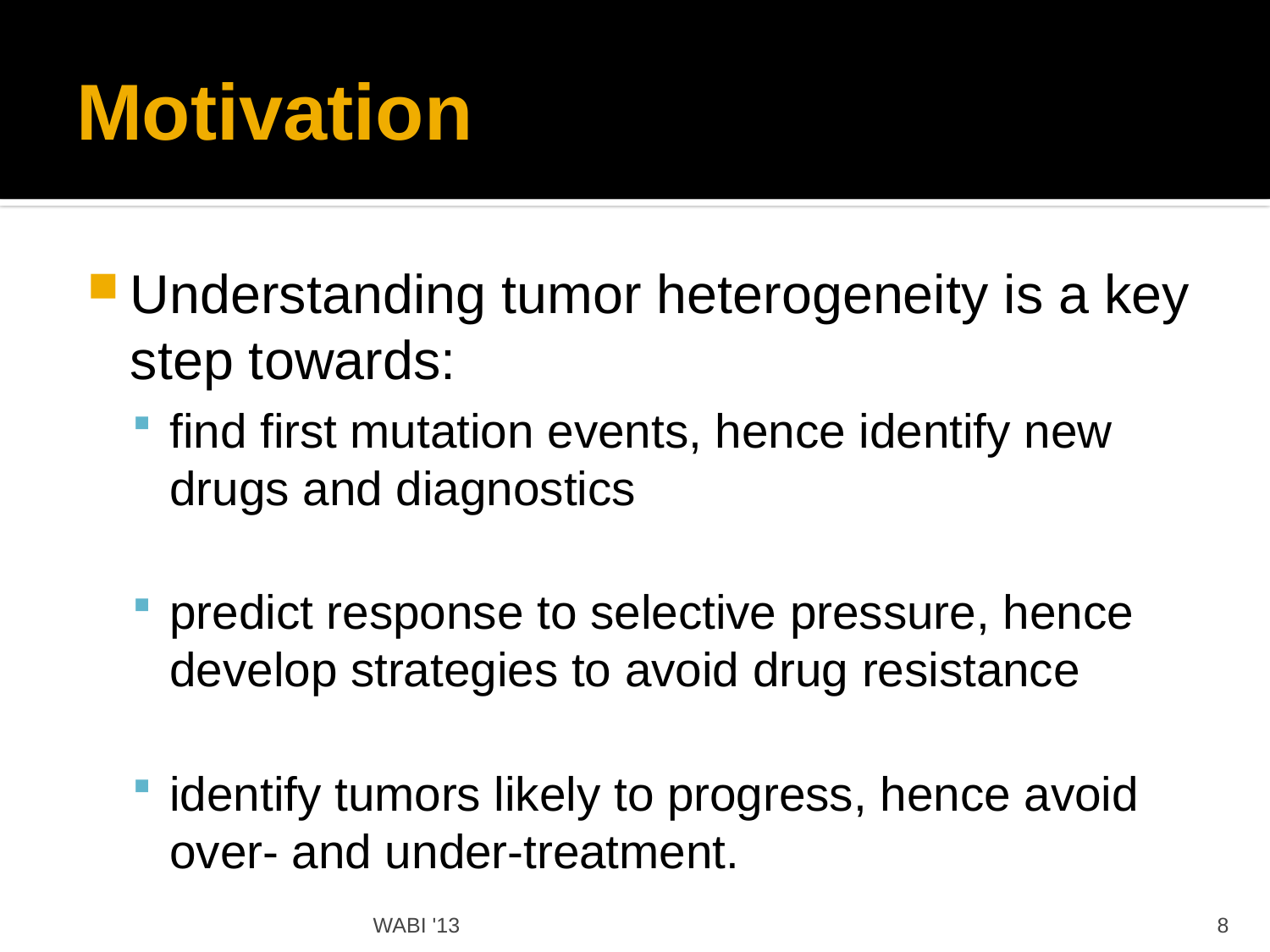

# Motivation
Understanding tumor heterogeneity is a key step towards:
find first mutation events, hence identify new drugs and diagnostics
predict response to selective pressure, hence develop strategies to avoid drug resistance
identify tumors likely to progress, hence avoid over- and under-treatment.
WABI '13
8